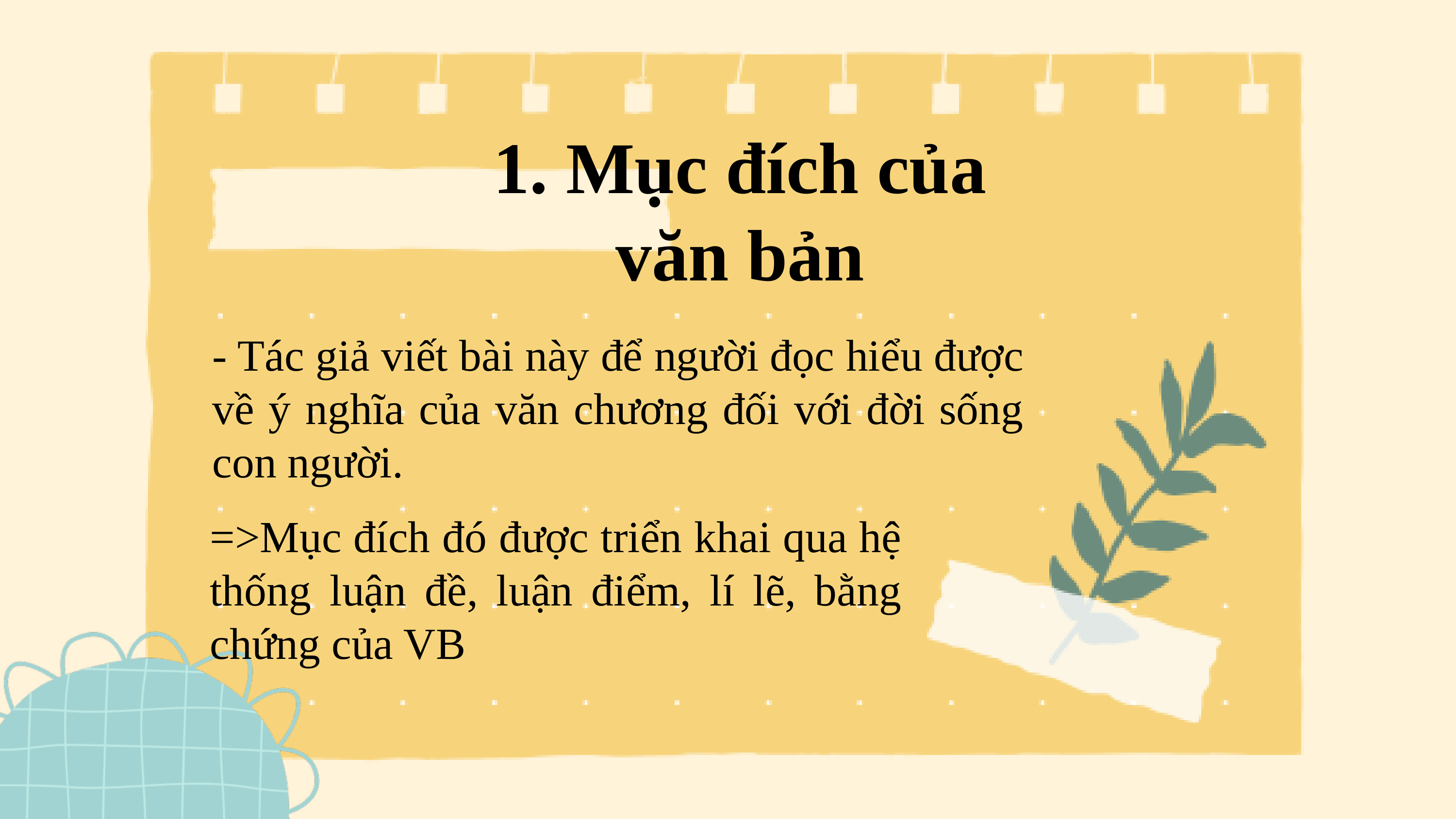

1. Mục đích của văn bản
- Tác giả viết bài này để người đọc hiểu được về ý nghĩa của văn chương đối với đời sống con người.
=>Mục đích đó được triển khai qua hệ thống luận đề, luận điểm, lí lẽ, bằng chứng của VB